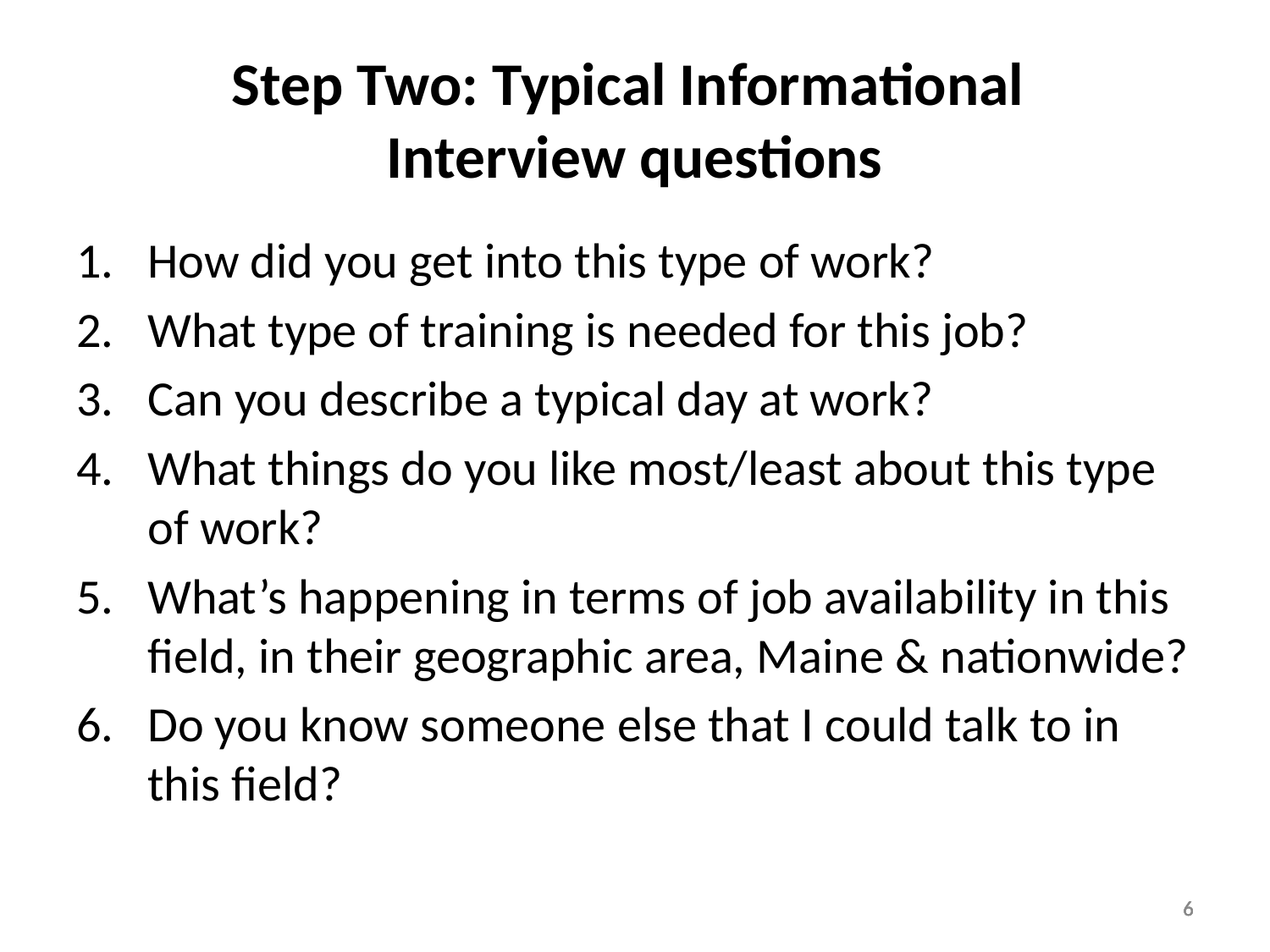

# Step Two: Typical Informational Interview questions
How did you get into this type of work?
What type of training is needed for this job?
Can you describe a typical day at work?
What things do you like most/least about this type of work?
What’s happening in terms of job availability in this field, in their geographic area, Maine & nationwide?
Do you know someone else that I could talk to in this field?
6
6
6
6